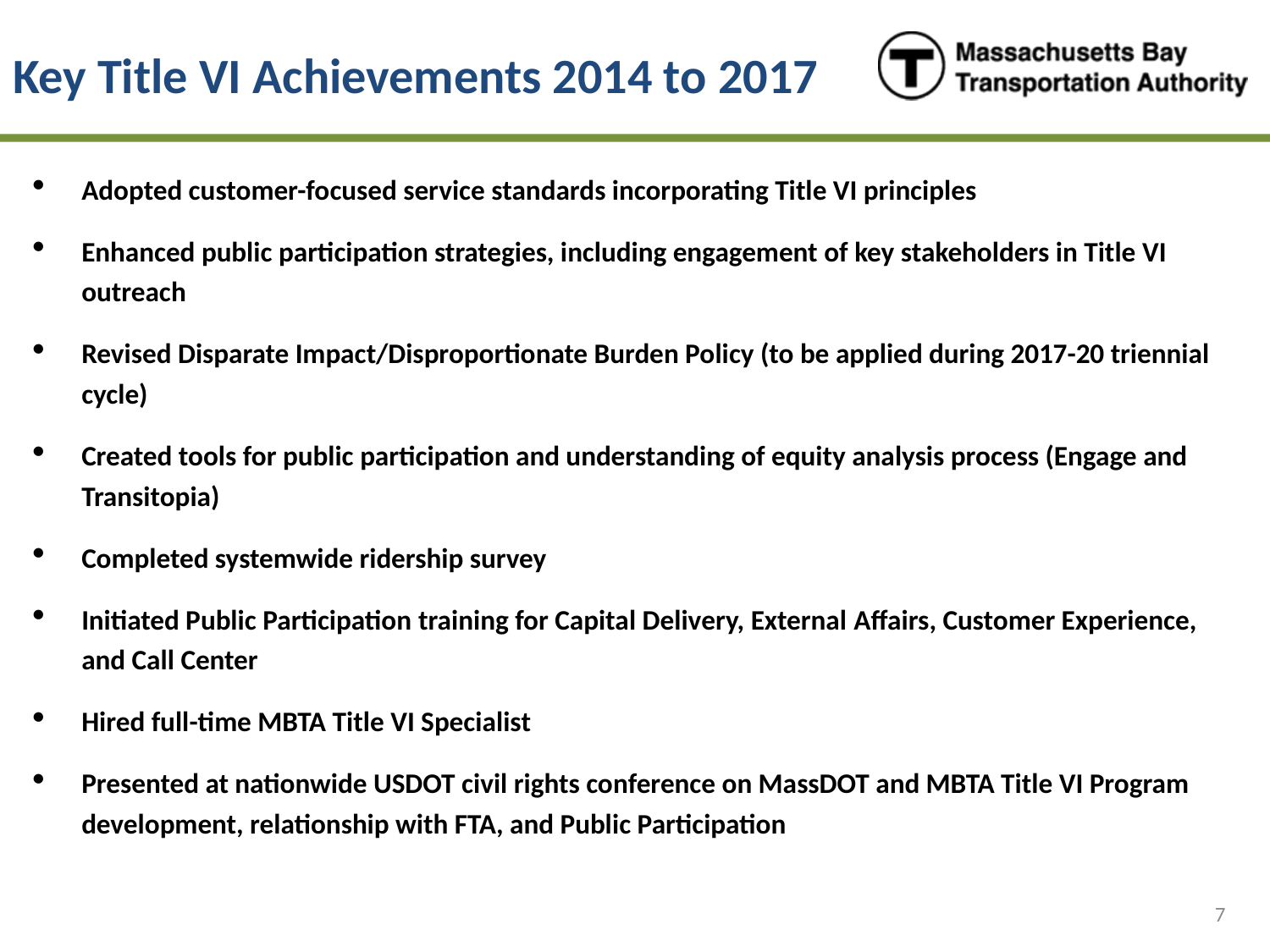

# Key Title VI Achievements 2014 to 2017
Adopted customer-focused service standards incorporating Title VI principles
Enhanced public participation strategies, including engagement of key stakeholders in Title VI outreach
Revised Disparate Impact/Disproportionate Burden Policy (to be applied during 2017-20 triennial cycle)
Created tools for public participation and understanding of equity analysis process (Engage and Transitopia)
Completed systemwide ridership survey
Initiated Public Participation training for Capital Delivery, External Affairs, Customer Experience, and Call Center
Hired full-time MBTA Title VI Specialist
Presented at nationwide USDOT civil rights conference on MassDOT and MBTA Title VI Program development, relationship with FTA, and Public Participation
7